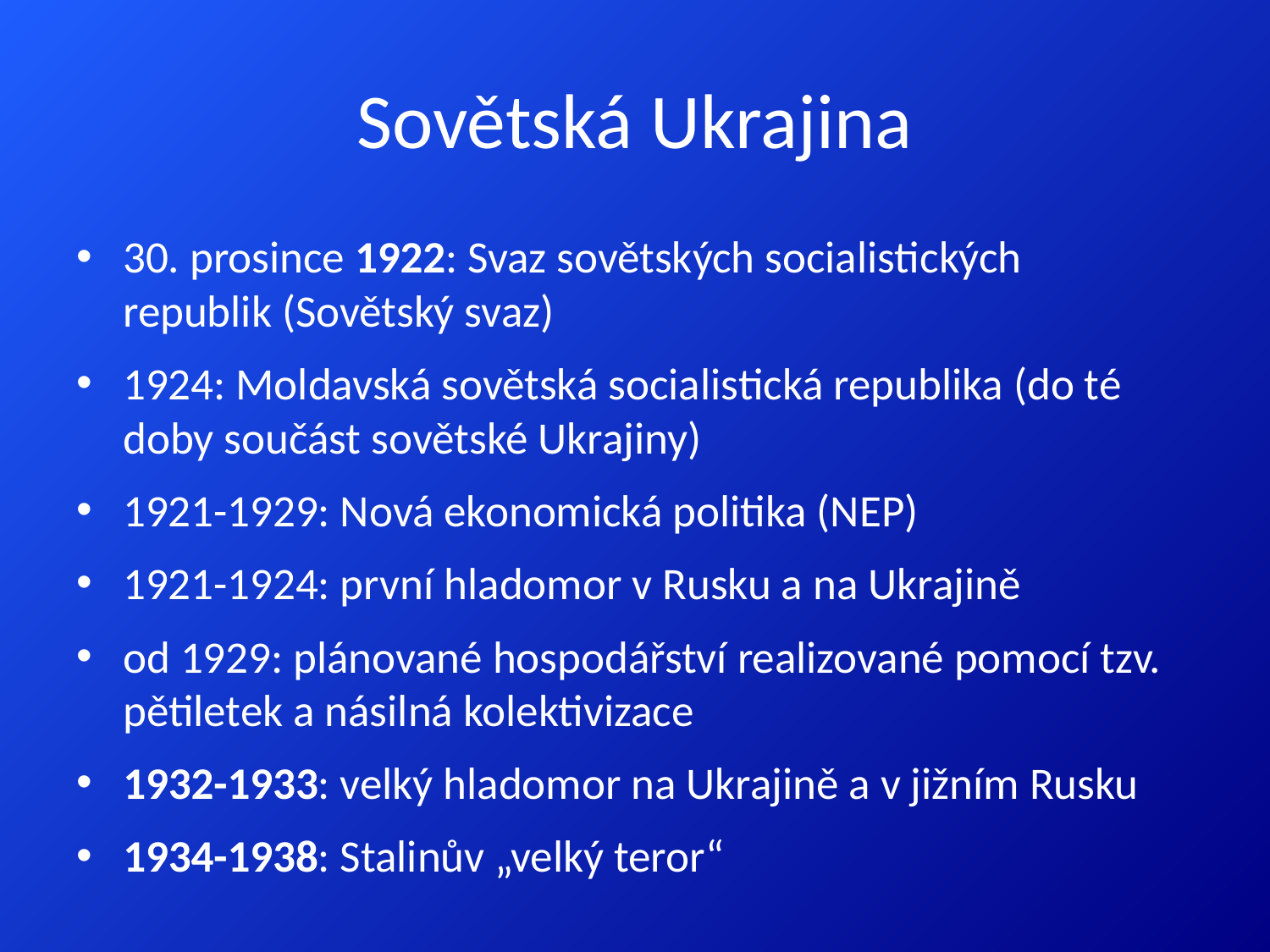

# Sovětská Ukrajina
30. prosince 1922: Svaz sovětských socialistických republik (Sovětský svaz)
1924: Moldavská sovětská socialistická republika (do té doby součást sovětské Ukrajiny)
1921-1929: Nová ekonomická politika (NEP)
1921-1924: první hladomor v Rusku a na Ukrajině
od 1929: plánované hospodářství realizované pomocí tzv. pětiletek a násilná kolektivizace
1932-1933: velký hladomor na Ukrajině a v jižním Rusku
1934-1938: Stalinův „velký teror“